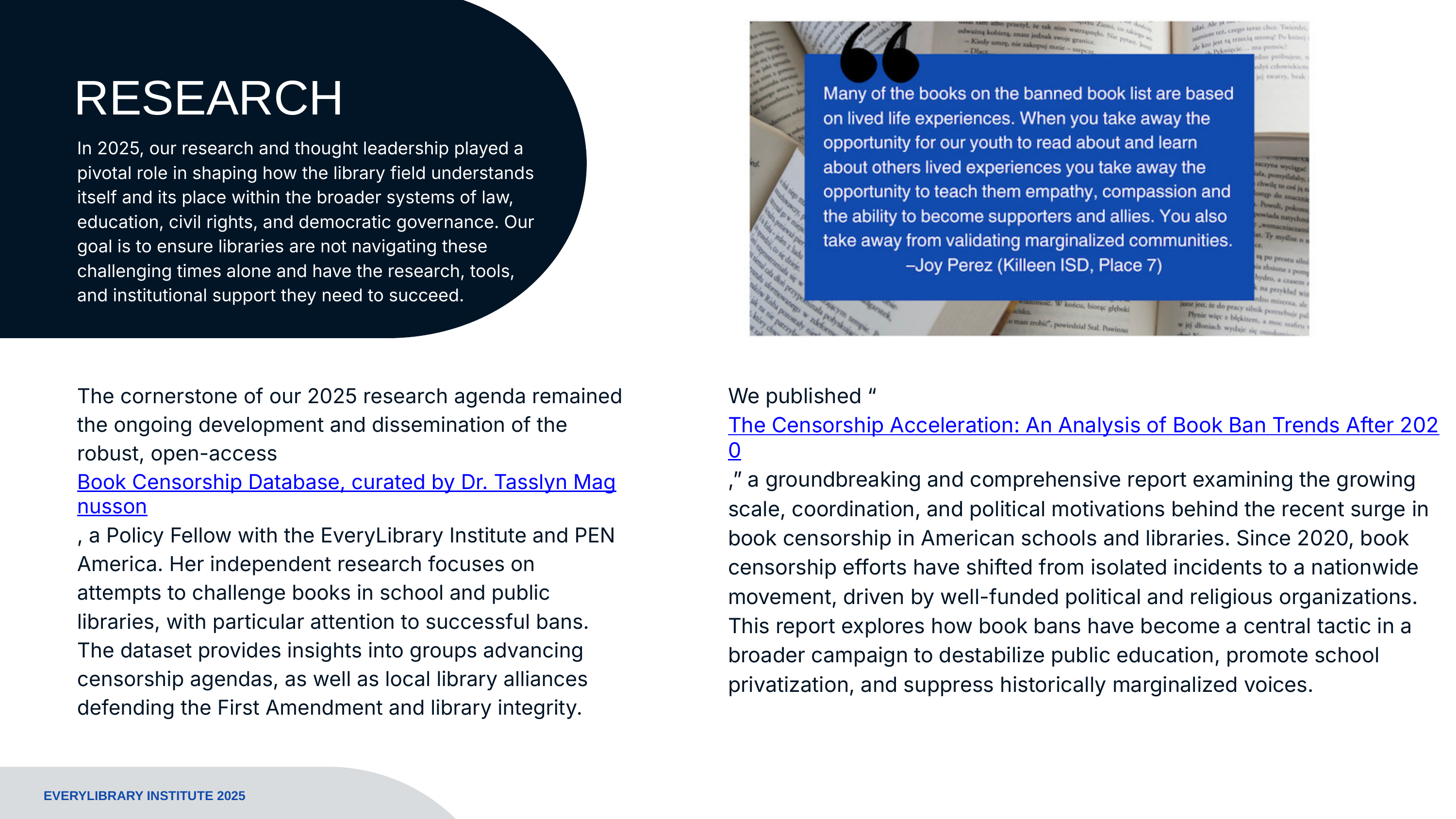

RESEARCH
In 2025, our research and thought leadership played a pivotal role in shaping how the library field understands itself and its place within the broader systems of law, education, civil rights, and democratic governance. Our goal is to ensure libraries are not navigating these challenging times alone and have the research, tools, and institutional support they need to succeed.

The cornerstone of our 2025 research agenda remained the ongoing development and dissemination of the robust, open-access Book Censorship Database, curated by Dr. Tasslyn Magnusson, a Policy Fellow with the EveryLibrary Institute and PEN America. Her independent research focuses on attempts to challenge books in school and public libraries, with particular attention to successful bans. The dataset provides insights into groups advancing censorship agendas, as well as local library alliances defending the First Amendment and library integrity.
We published “The Censorship Acceleration: An Analysis of Book Ban Trends After 2020,” a groundbreaking and comprehensive report examining the growing scale, coordination, and political motivations behind the recent surge in book censorship in American schools and libraries. Since 2020, book censorship efforts have shifted from isolated incidents to a nationwide movement, driven by well-funded political and religious organizations. This report explores how book bans have become a central tactic in a broader campaign to destabilize public education, promote school privatization, and suppress historically marginalized voices.

EVERYLIBRARY INSTITUTE 2025